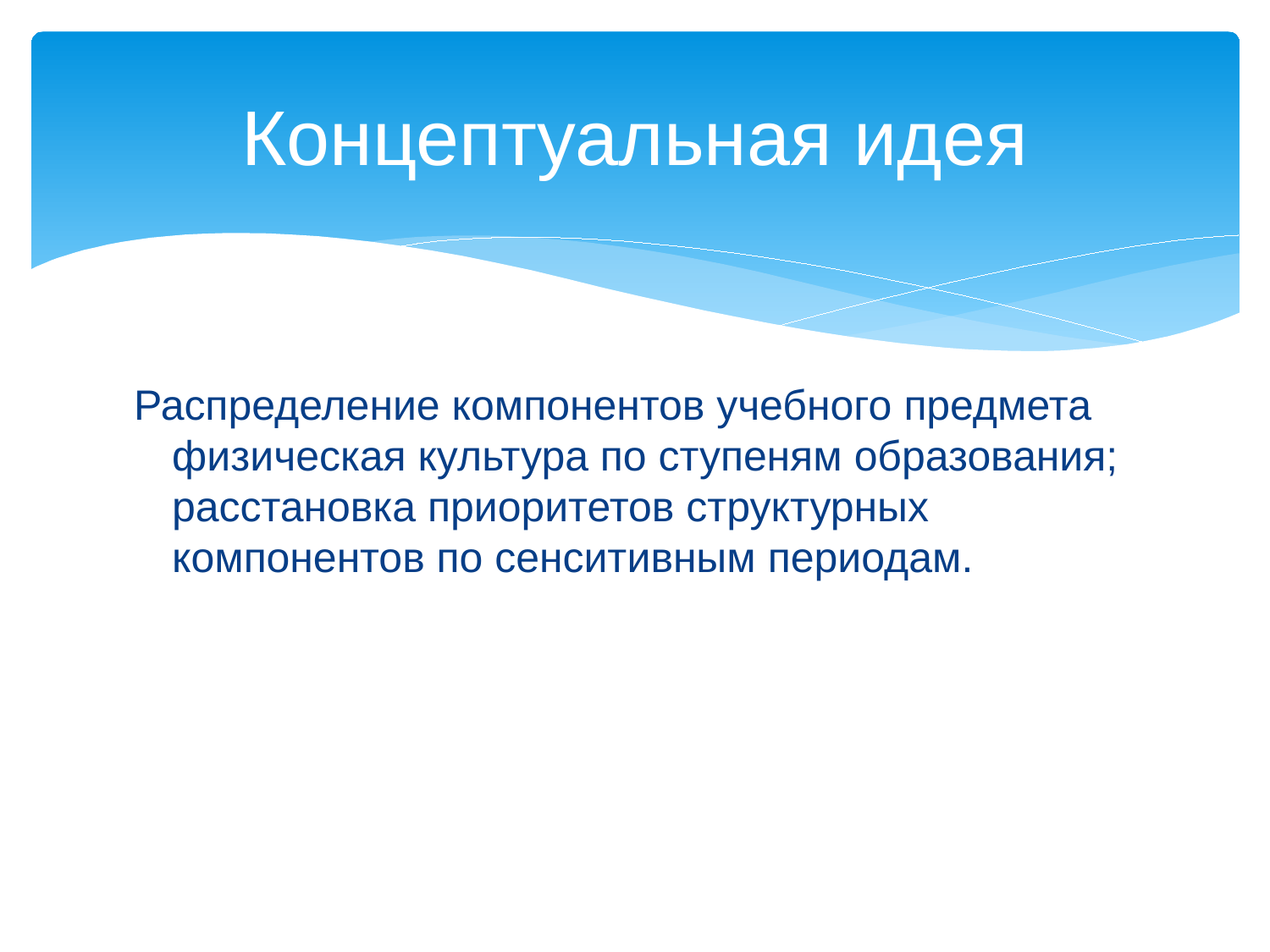

# Концептуальная идея
Распределение компонентов учебного предмета физическая культура по ступеням образования; расстановка приоритетов структурных компонентов по сенситивным периодам.